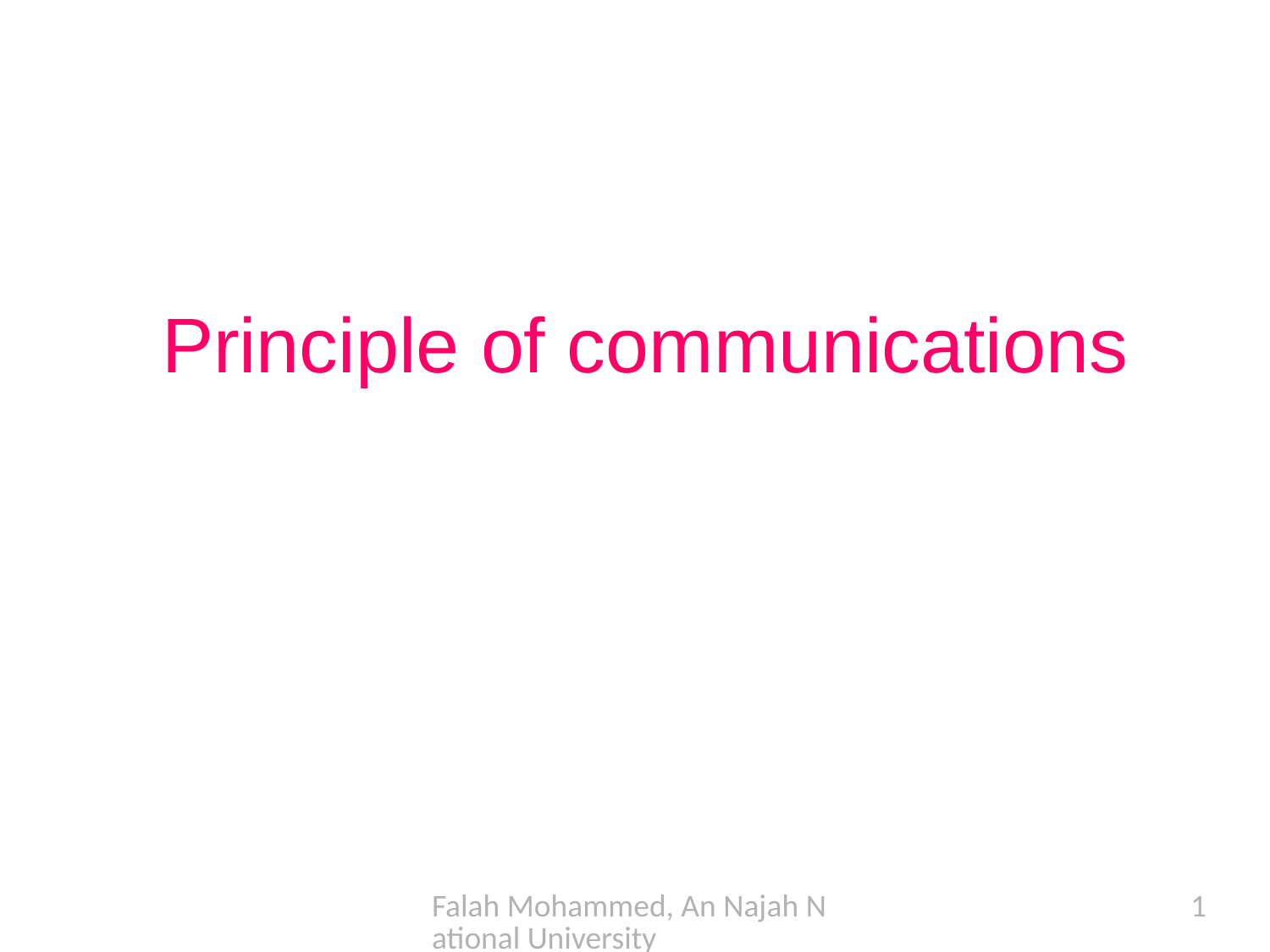

# Principle of communications
Falah Mohammed, An Najah National University
1